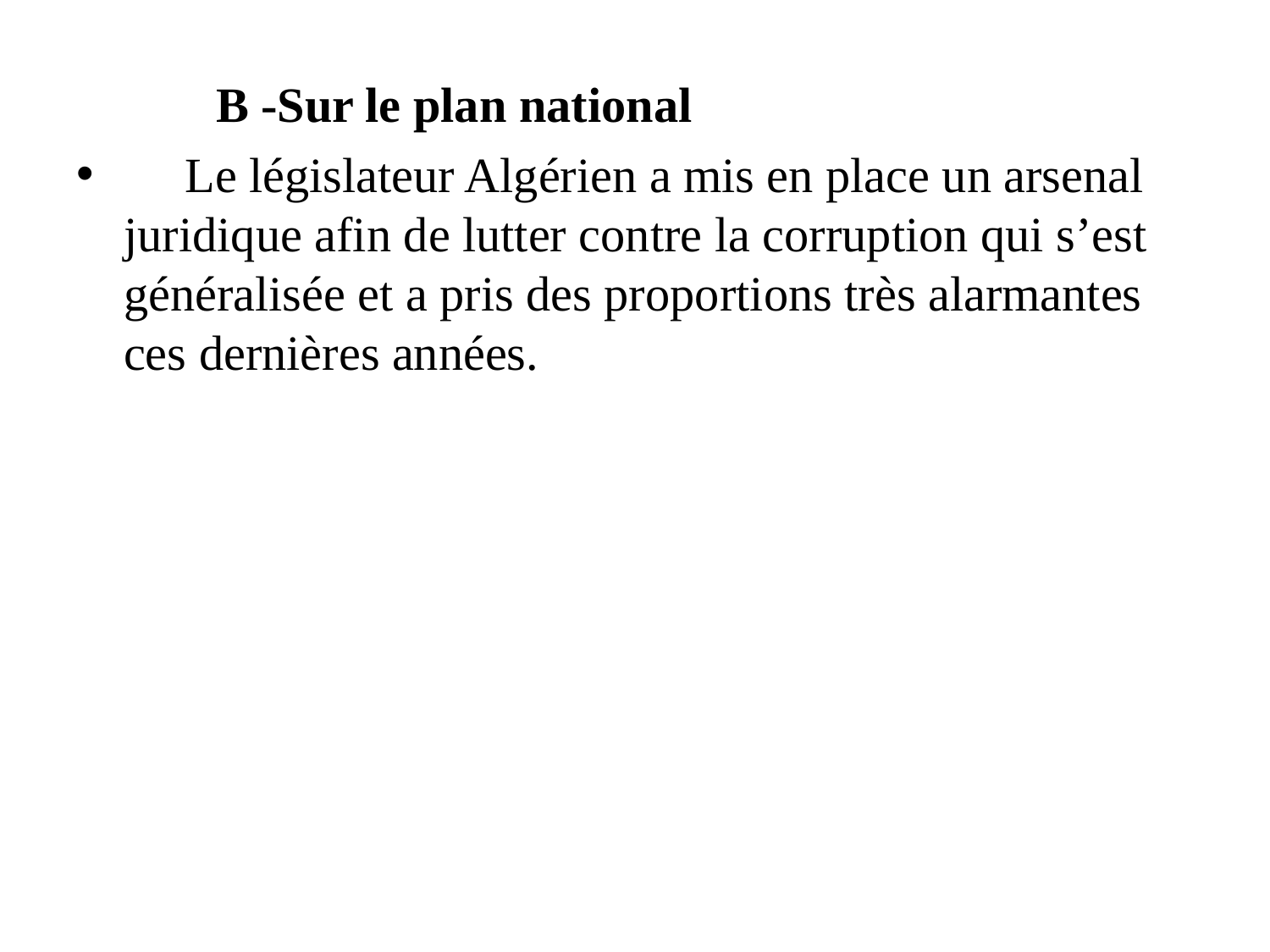

B -Sur le plan national
     Le législateur Algérien a mis en place un arsenal juridique afin de lutter contre la corruption qui s’est généralisée et a pris des proportions très alarmantes ces dernières années.